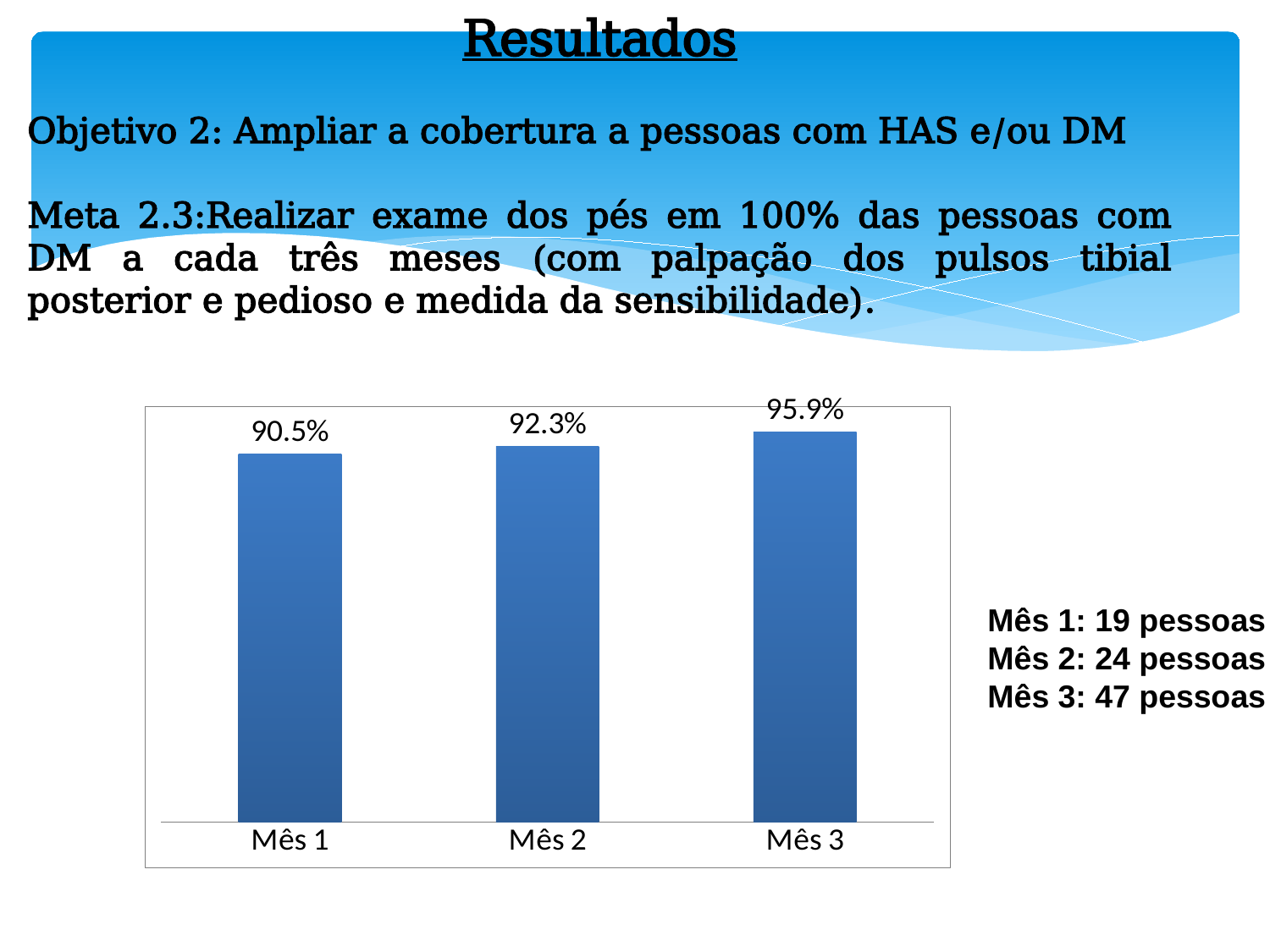

Resultados

Objetivo 2: Ampliar a cobertura a pessoas com HAS e/ou DM

Meta 2.3:Realizar exame dos pés em 100% das pessoas com DM a cada três meses (com palpação dos pulsos tibial posterior e pedioso e medida da sensibilidade).

### Chart

| Category | Proporção de pessoas com diabetes com o exame dos pés em dia |
|---|---|
| Mês 1 | 0.9047619047619048 |
| Mês 2 | 0.9230769230769231 |
| Mês 3 | 0.9591836734693877 |
Mês 1: 19 pessoas
Mês 2: 24 pessoas
Mês 3: 47 pessoas
15